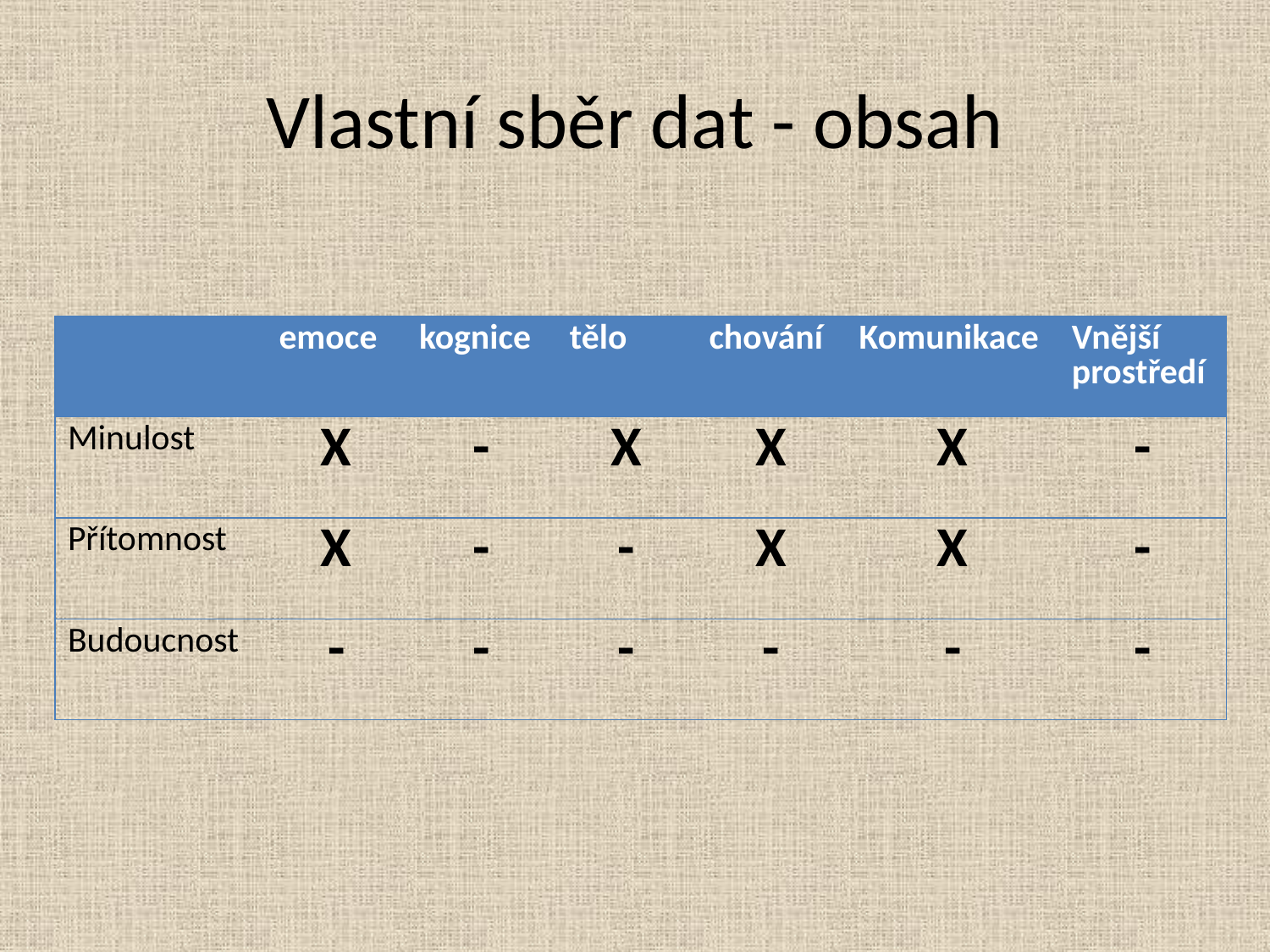

# Vlastní sběr dat - obsah
|  | emoce | kognice | tělo | chování | Komunikace | Vnější prostředí |
| --- | --- | --- | --- | --- | --- | --- |
| Minulost | X | - | X | X | X | - |
| Přítomnost | X | - | - | X | X | - |
| Budoucnost | - | - | - | - | - | - |